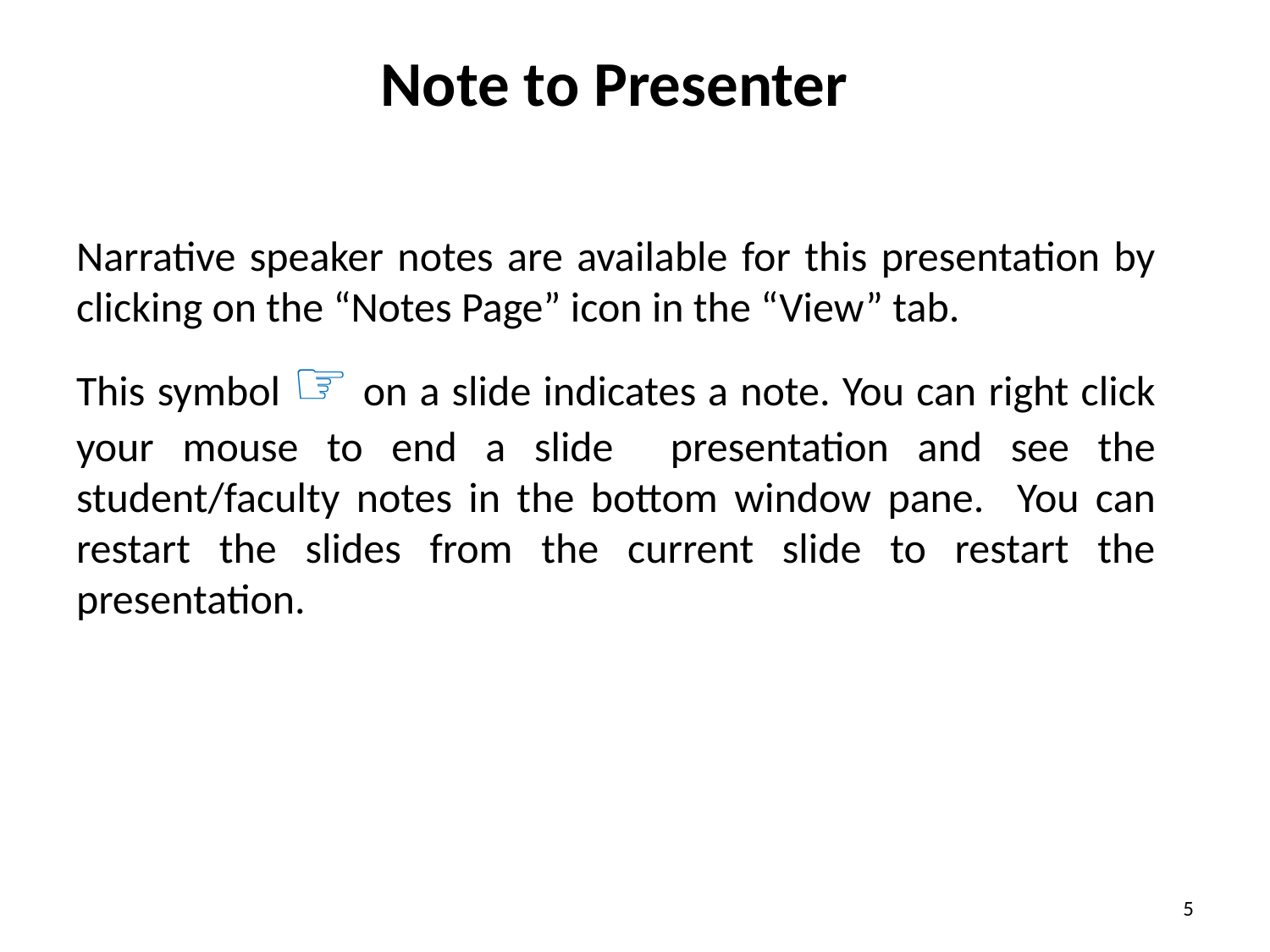

# Note to Presenter
Narrative speaker notes are available for this presentation by clicking on the “Notes Page” icon in the “View” tab.
This symbol ☞ on a slide indicates a note. You can right click your mouse to end a slide  presentation and see the student/faculty notes in the bottom window pane.  You can restart the slides from the current slide to restart the presentation.
5